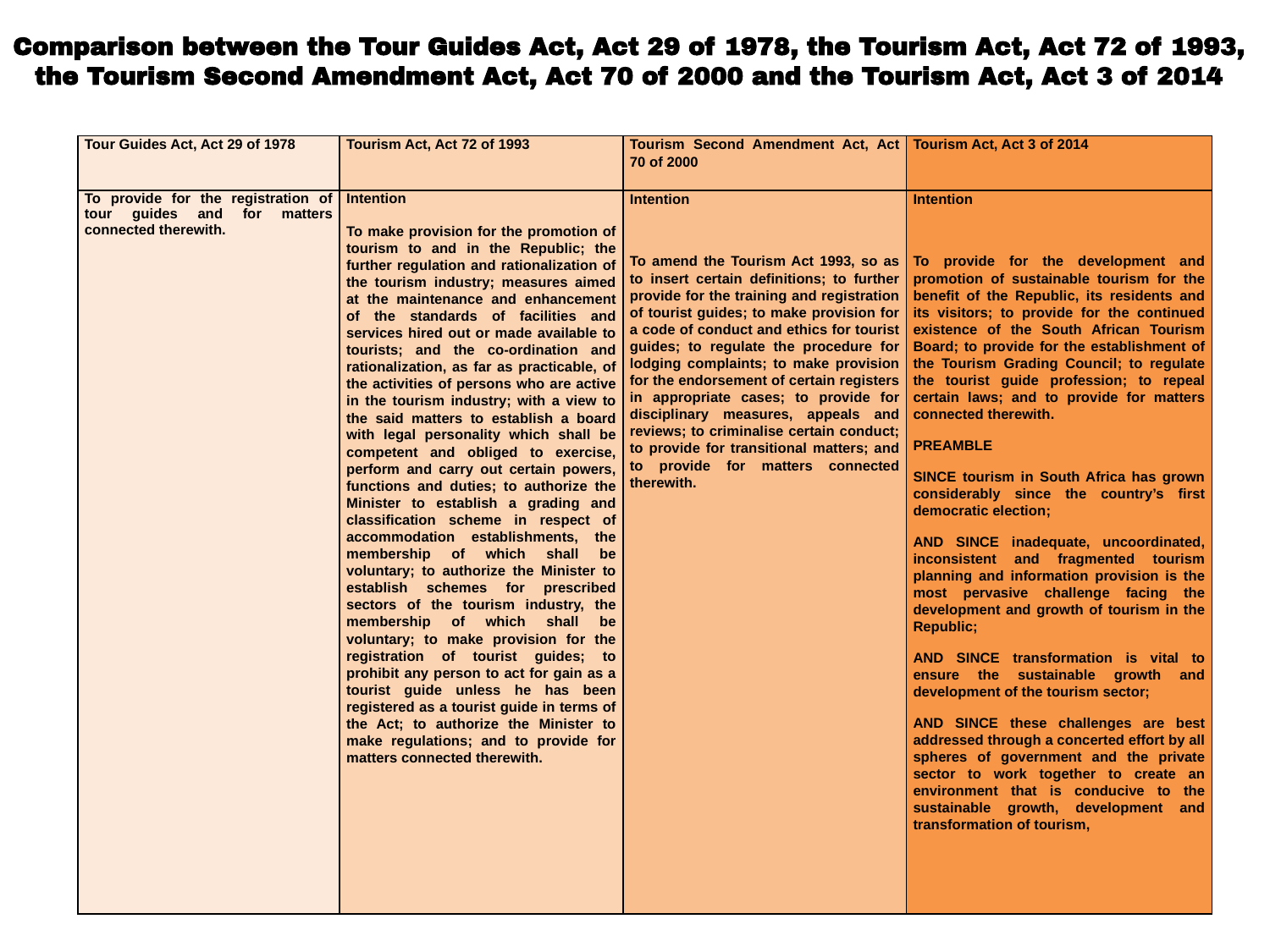

Comparison between the Tour Guides Act, Act 29 of 1978, the Tourism Act, Act 72 of 1993,
the Tourism Second Amendment Act, Act 70 of 2000 and the Tourism Act, Act 3 of 2014
| Tour Guides Act, Act 29 of 1978 | Tourism Act, Act 72 of 1993 | Tourism Second Amendment Act, Act 70 of 2000 | Tourism Act, Act 3 of 2014 |
| --- | --- | --- | --- |
| To provide for the registration of tour guides and for matters connected therewith. | Intention   To make provision for the promotion of tourism to and in the Republic; the further regulation and rationalization of the tourism industry; measures aimed at the maintenance and enhancement of the standards of facilities and services hired out or made available to tourists; and the co-ordination and rationalization, as far as practicable, of the activities of persons who are active in the tourism industry; with a view to the said matters to establish a board with legal personality which shall be competent and obliged to exercise, perform and carry out certain powers, functions and duties; to authorize the Minister to establish a grading and classification scheme in respect of accommodation establishments, the membership of which shall be voluntary; to authorize the Minister to establish schemes for prescribed sectors of the tourism industry, the membership of which shall be voluntary; to make provision for the registration of tourist guides; to prohibit any person to act for gain as a tourist guide unless he has been registered as a tourist guide in terms of the Act; to authorize the Minister to make regulations; and to provide for matters connected therewith. | Intention   To amend the Tourism Act 1993, so as to insert certain definitions; to further provide for the training and registration of tourist guides; to make provision for a code of conduct and ethics for tourist guides; to regulate the procedure for lodging complaints; to make provision for the endorsement of certain registers in appropriate cases; to provide for disciplinary measures, appeals and reviews; to criminalise certain conduct; to provide for transitional matters; and to provide for matters connected therewith. | Intention   To provide for the development and promotion of sustainable tourism for the benefit of the Republic, its residents and its visitors; to provide for the continued existence of the South African Tourism Board; to provide for the establishment of the Tourism Grading Council; to regulate the tourist guide profession; to repeal certain laws; and to provide for matters connected therewith. PREAMBLE SINCE tourism in South Africa has grown considerably since the country’s first democratic election; AND SINCE inadequate, uncoordinated, inconsistent and fragmented tourism planning and information provision is the most pervasive challenge facing the development and growth of tourism in the Republic; AND SINCE transformation is vital to ensure the sustainable growth and development of the tourism sector; AND SINCE these challenges are best addressed through a concerted effort by all spheres of government and the private sector to work together to create an environment that is conducive to the sustainable growth, development and transformation of tourism, |